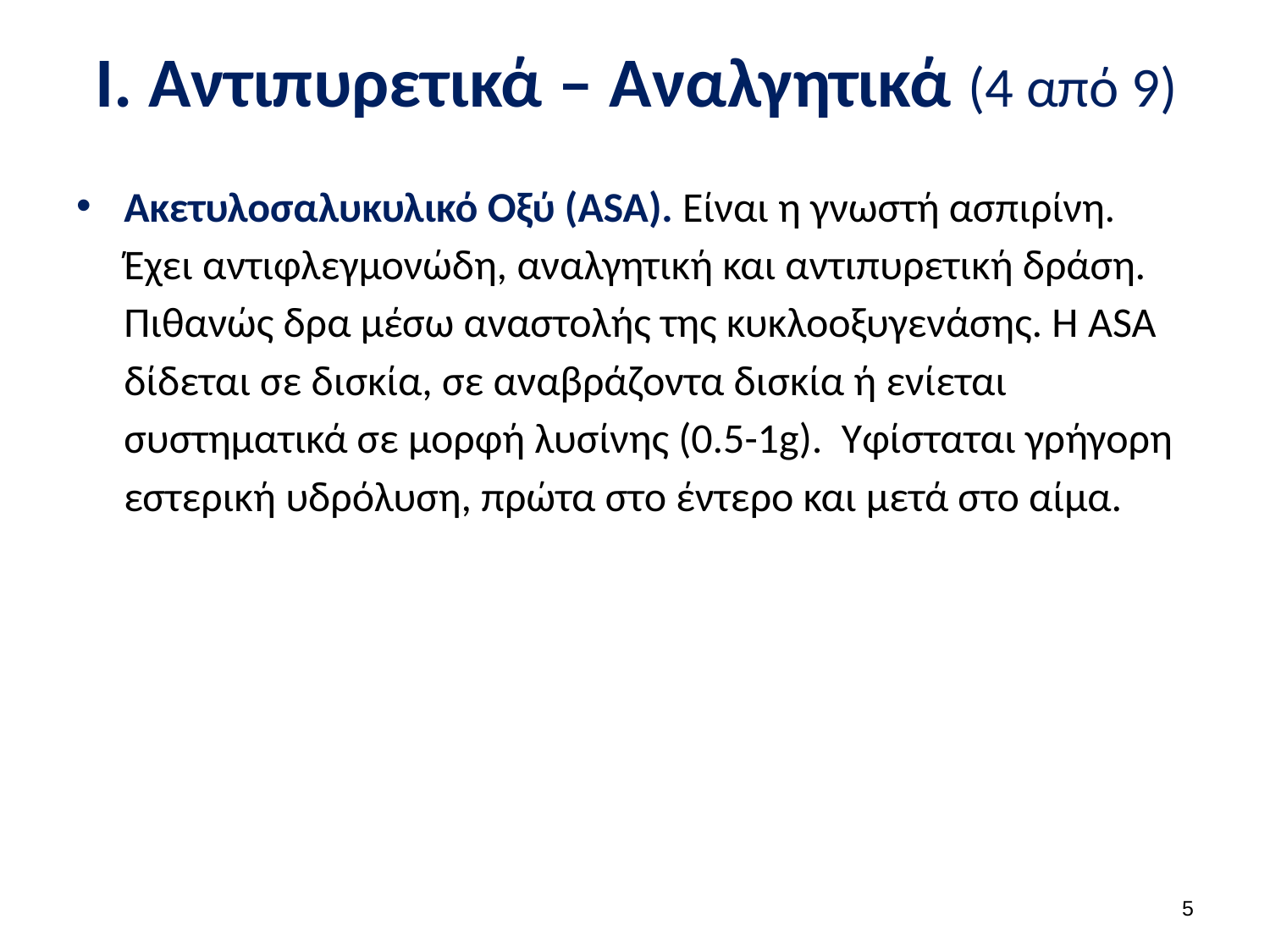

# Ι. Αντιπυρετικά – Αναλγητικά (4 από 9)
Ακετυλοσαλυκυλικό Οξύ (ASA). Είναι η γνωστή ασπιρίνη.  Έχει αντιφλεγμονώδη, αναλγητική και αντιπυρετική δράση.  Πιθανώς δρα μέσω αναστολής της κυκλοοξυγενάσης. Η ASA δίδεται σε δισκία, σε αναβράζοντα δισκία ή ενίεται συστηματικά σε μορφή λυσίνης (0.5-1g).  Υφίσταται γρήγορη εστερική υδρόλυση, πρώτα στο έντερο και μετά στο αίμα.

5